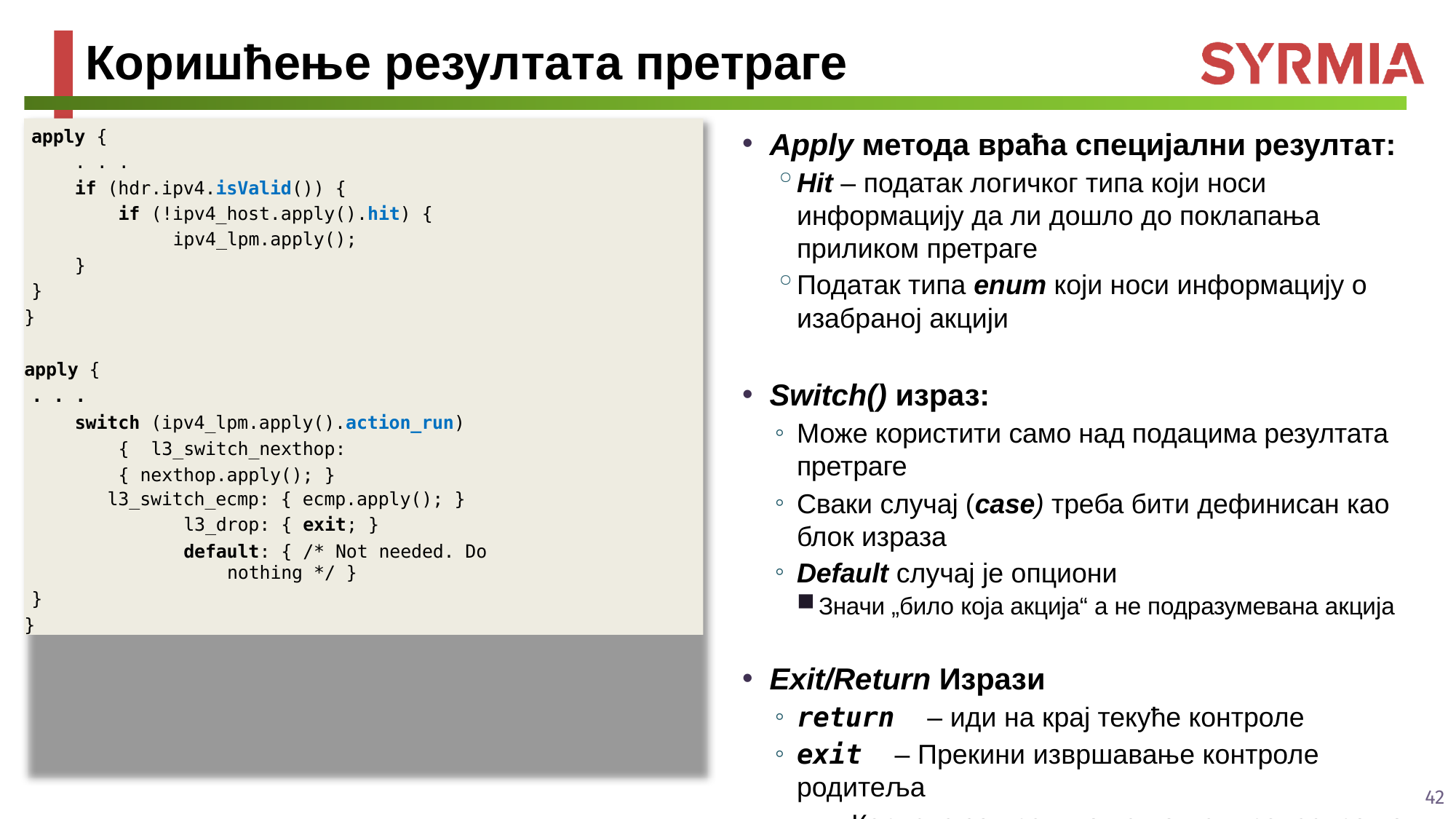

# Коришћење резултата претраге

apply {
. . .
if (hdr.ipv4.isValid()) {
if (!ipv4_host.apply().hit) {  ipv4_lpm.apply();
}
}
}

apply {
. . .
switch (ipv4_lpm.apply().action_run) {  l3_switch_nexthop: { nexthop.apply(); }
l3_switch_ecmp: { ecmp.apply(); }
l3_drop: { exit; }
default: { /* Not needed. Do nothing */ }
}
}
Apply метода враћа специјални резултат:
Hit – податак логичког типа који носи информацију да ли дошло до поклапања приликом претраге
Податак типа enum који носи информацију о изабраној акцији

Switch() израз:
Може користити само над подацима резултата претраге
Сваки случај (case) треба бити дефинисан као блок израза
Default случај је опциони
Значи „било која акција“ а не подразумевана акција

Exit/Return Изрази
return  – иди на крај текуће контроле
exit  – Прекини извршавање контроле родитеља
Корисно за прекидање даљег процесирања